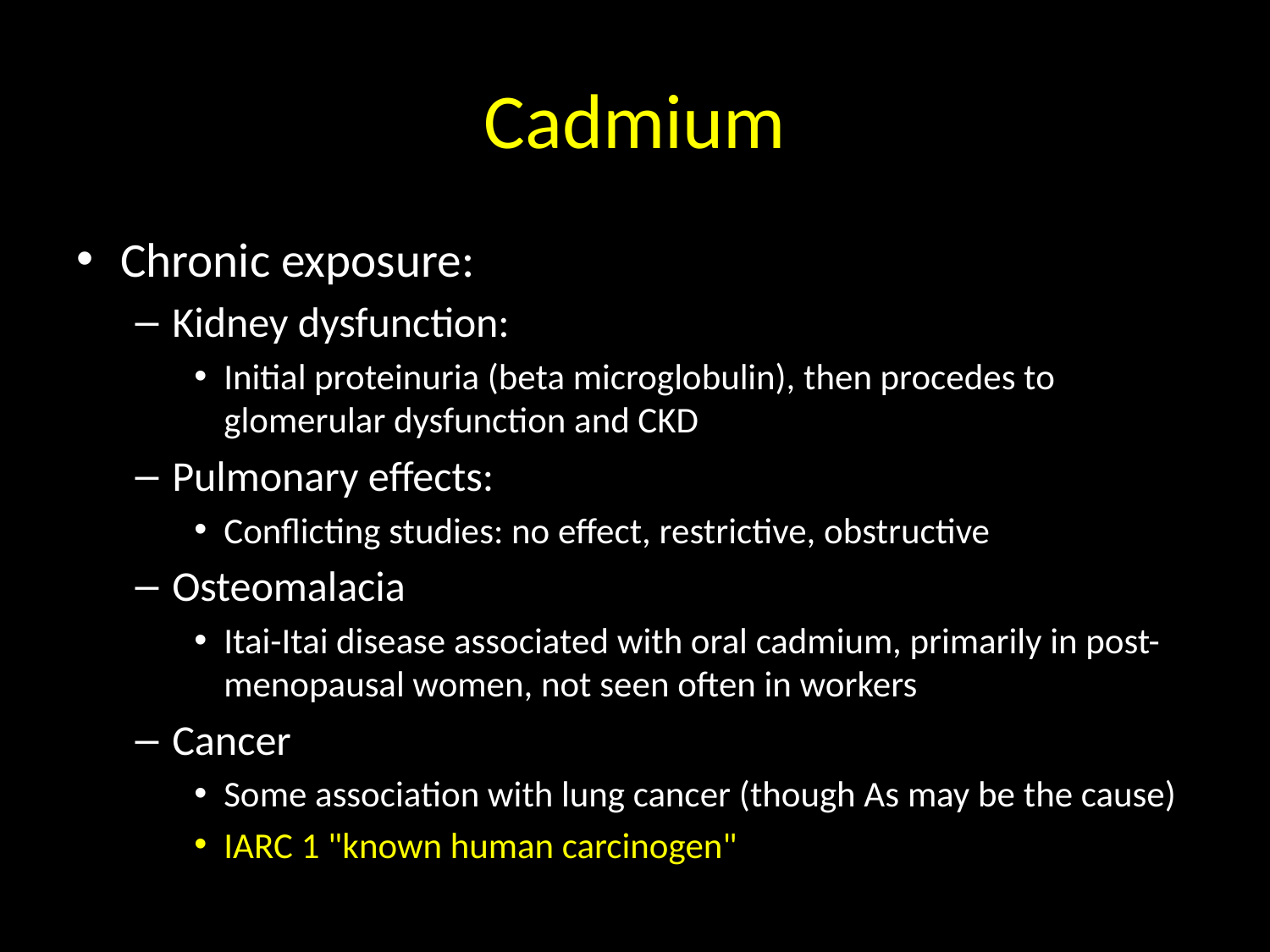

# Cadmium
Chronic exposure:
Kidney dysfunction:
Initial proteinuria (beta microglobulin), then procedes to glomerular dysfunction and CKD
Pulmonary effects:
Conflicting studies: no effect, restrictive, obstructive
Osteomalacia
Itai-Itai disease associated with oral cadmium, primarily in post-menopausal women, not seen often in workers
Cancer
Some association with lung cancer (though As may be the cause)
IARC 1 "known human carcinogen"